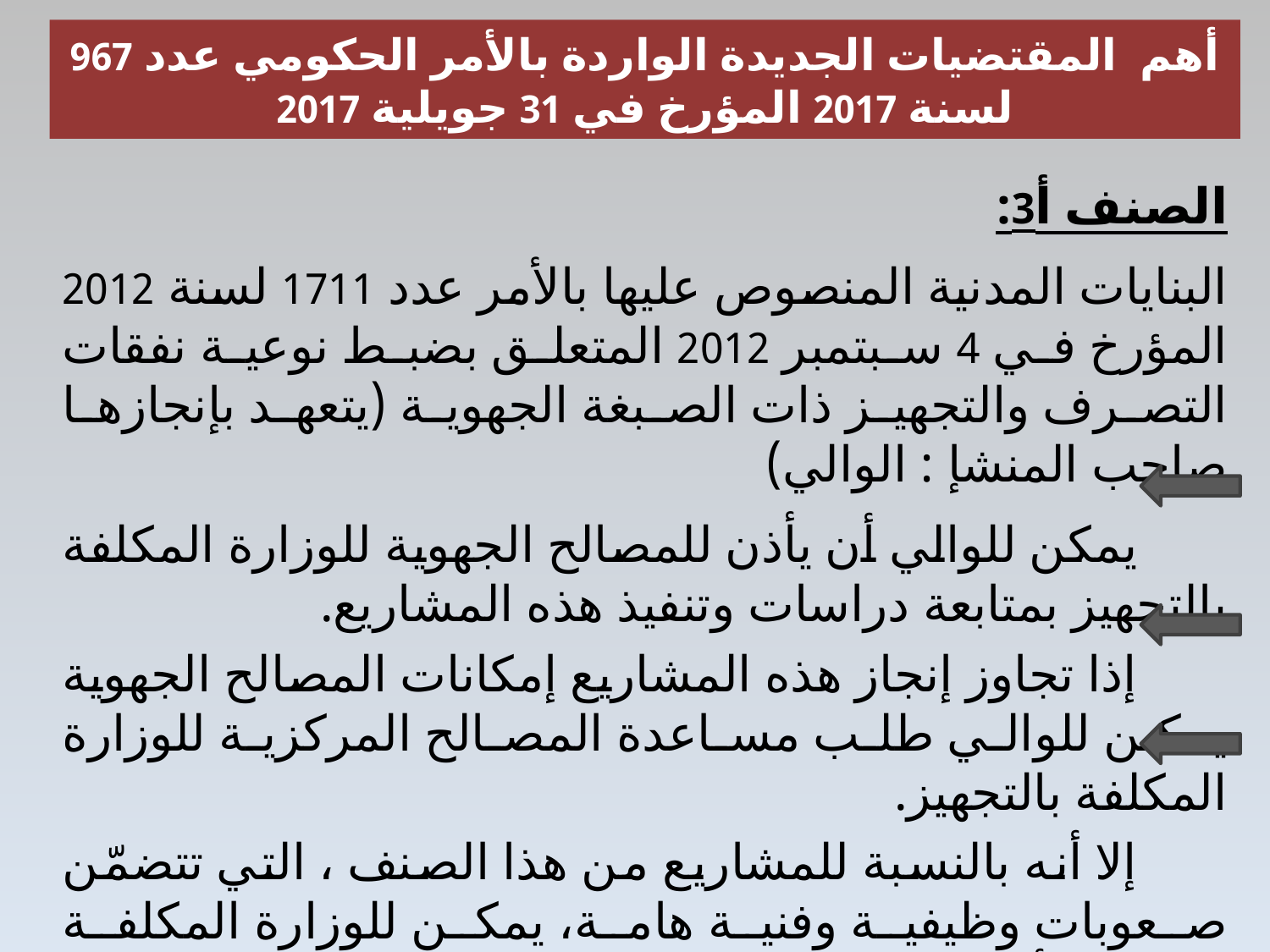

# أهم  المقتضيات الجديدة الواردة بالأمر الحكومي عدد 967 لسنة 2017 المؤرخ في 31 جويلية 2017
الصنف أ3:
البنايات المدنية المنصوص عليها بالأمر عدد 1711 لسنة 2012 المؤرخ في 4 سبتمبر 2012 المتعلق بضبط نوعية نفقات التصرف والتجهيز ذات الصبغة الجهوية (يتعهد بإنجازها صاحب المنشإ : الوالي)
       يمكن للوالي أن يأذن للمصالح الجهوية للوزارة المكلفة بالتجهيز بمتابعة دراسات وتنفيذ هذه المشاريع.
       إذا تجاوز إنجاز هذه المشاريع إمكانات المصالح الجهوية يمكن للوالي طلب مساعدة المصالح المركزية للوزارة المكلفة بالتجهيز.
       إلا أنه بالنسبة للمشاريع من هذا الصنف ، التي تتضمّن صعوبات وظيفية وفنية هامة، يمكن للوزارة المكلفة بالتجهيز أن تكون صاحب المنشإ المفوّض بمقتضى مقرر من رئيس الحكومة .